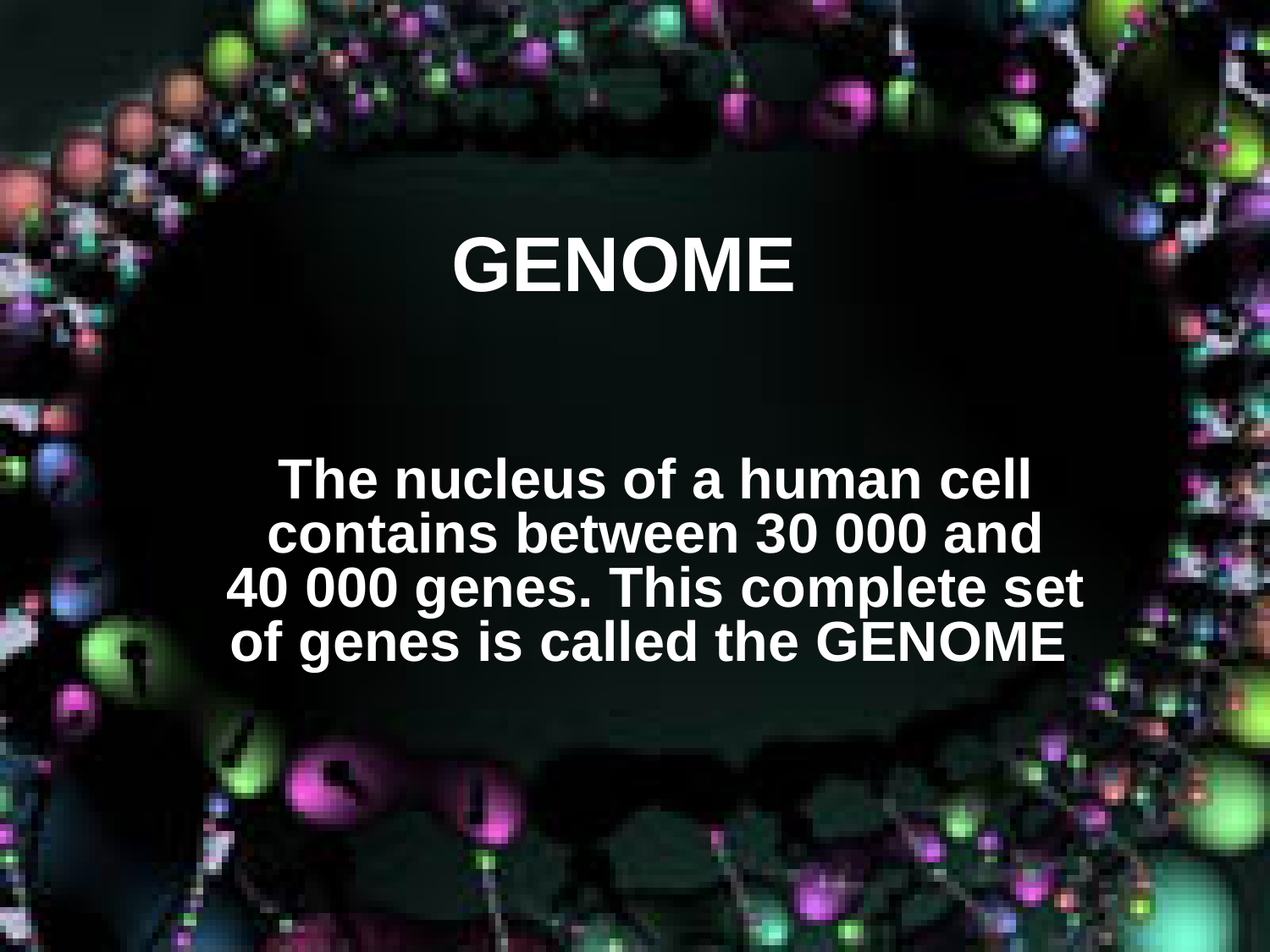

# GENOME

The nucleus of a human cell contains between 30 000 and 40 000 genes. This complete set of genes is called the GENOME.